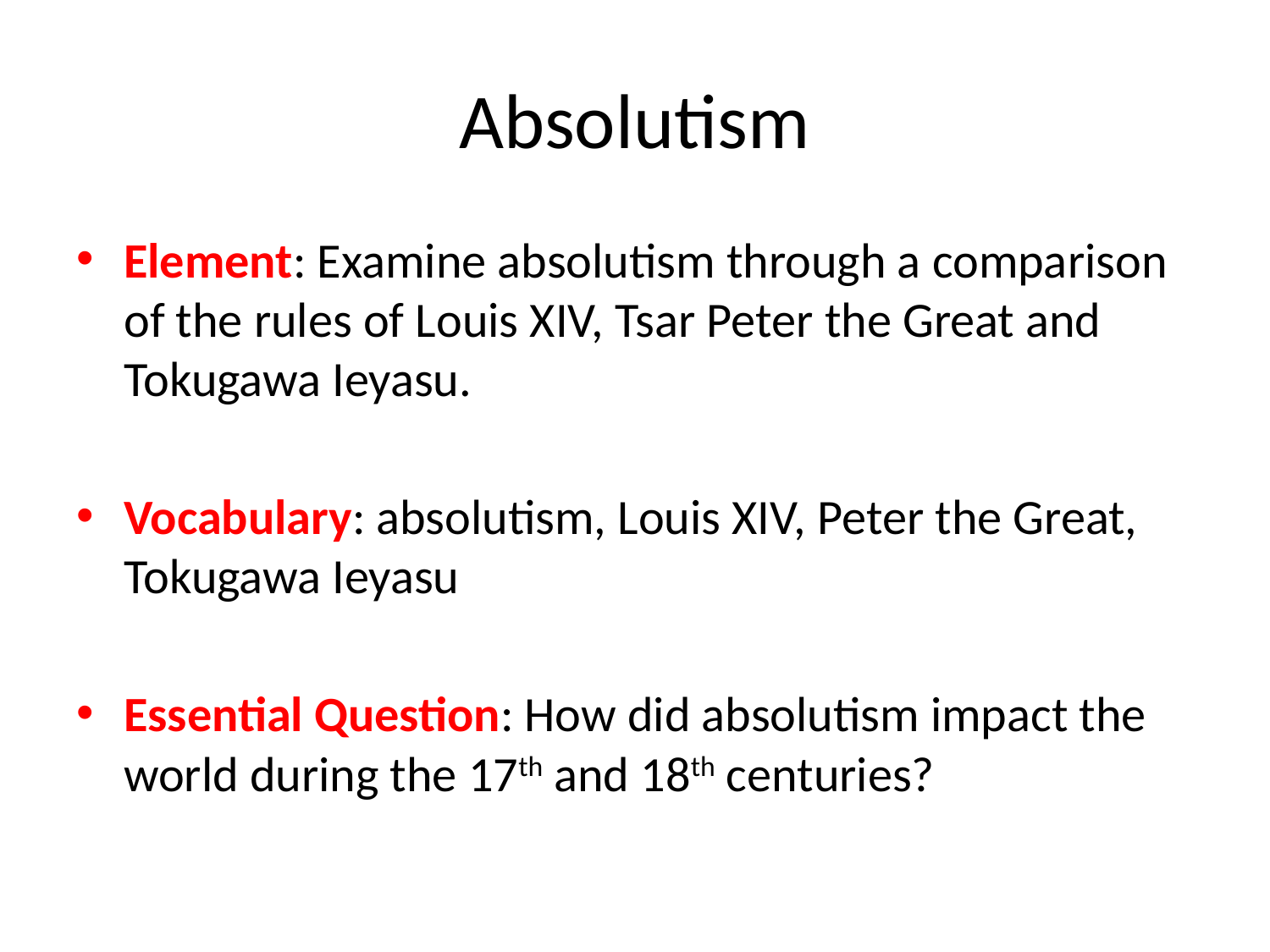

# Absolutism
Element: Examine absolutism through a comparison of the rules of Louis XIV, Tsar Peter the Great and Tokugawa Ieyasu.

Vocabulary: absolutism, Louis XIV, Peter the Great, Tokugawa Ieyasu

Essential Question: How did absolutism impact the world during the 17th and 18th centuries?